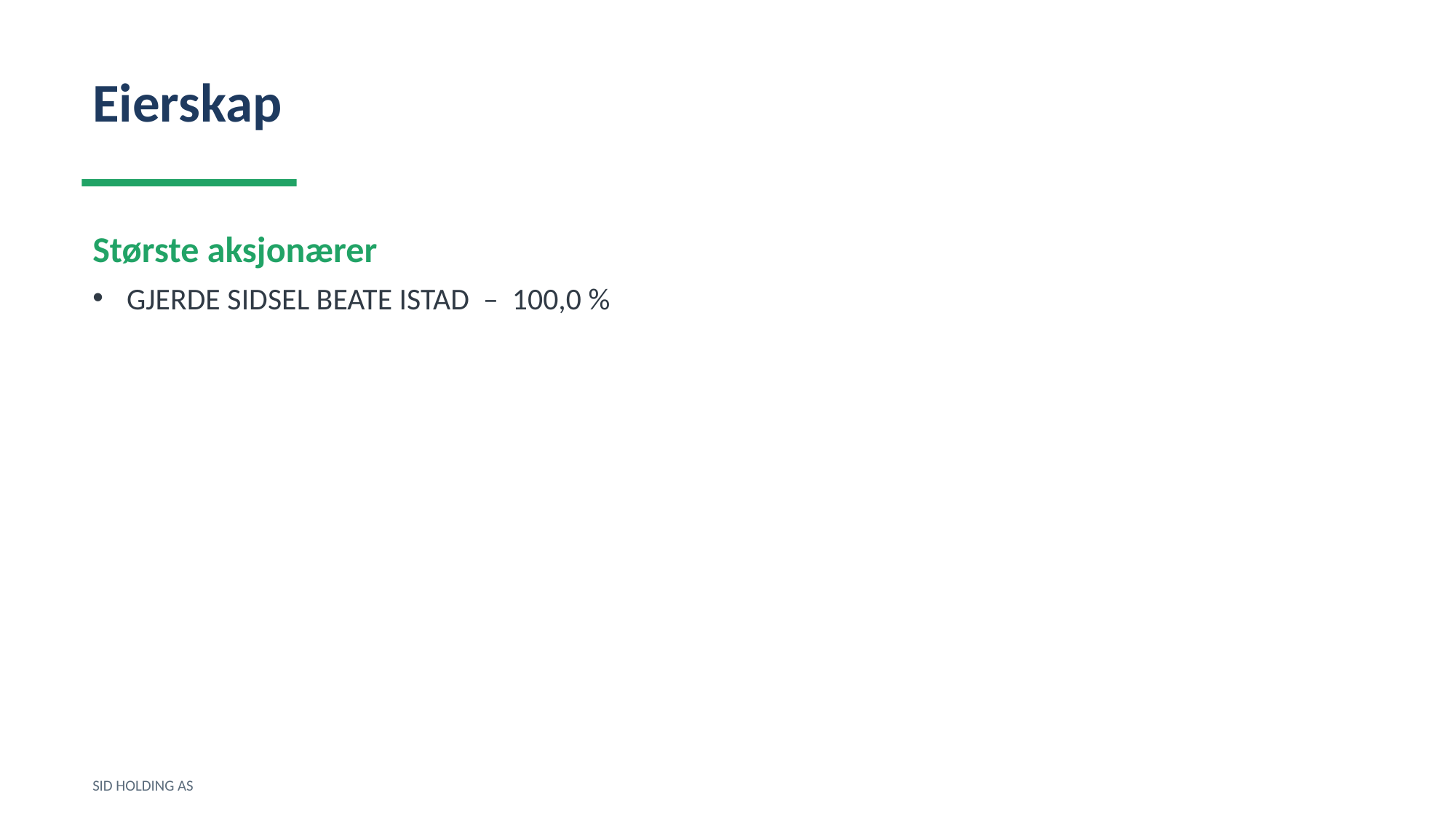

Eierskap

Største aksjonærer
GJERDE SIDSEL BEATE ISTAD  –  100,0 %
SID HOLDING AS